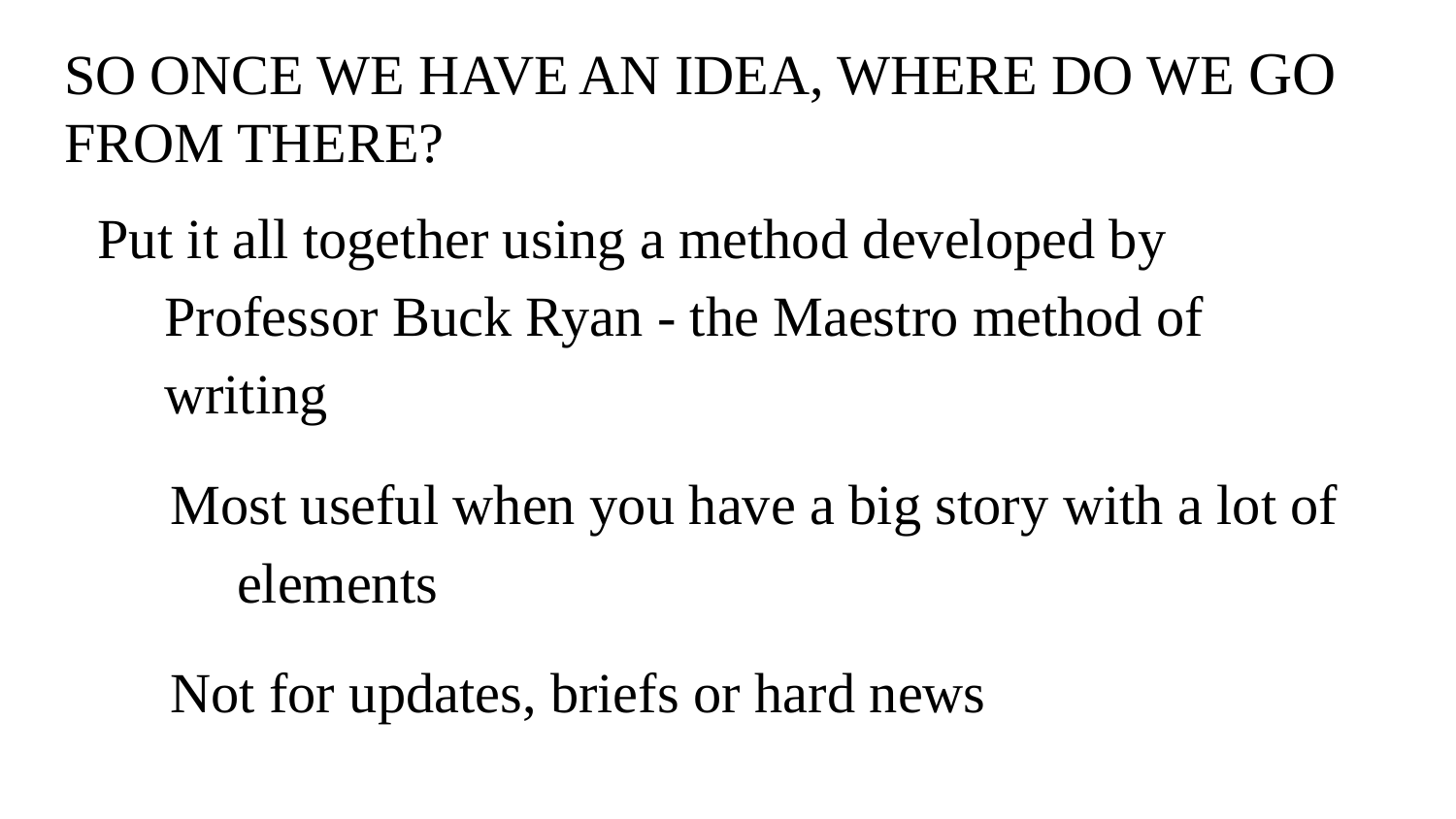

# SO ONCE WE HAVE AN IDEA, WHERE DO WE GO FROM THERE?
Put it all together using a method developed by Professor Buck Ryan - the Maestro method of writing
Most useful when you have a big story with a lot of elements
Not for updates, briefs or hard news